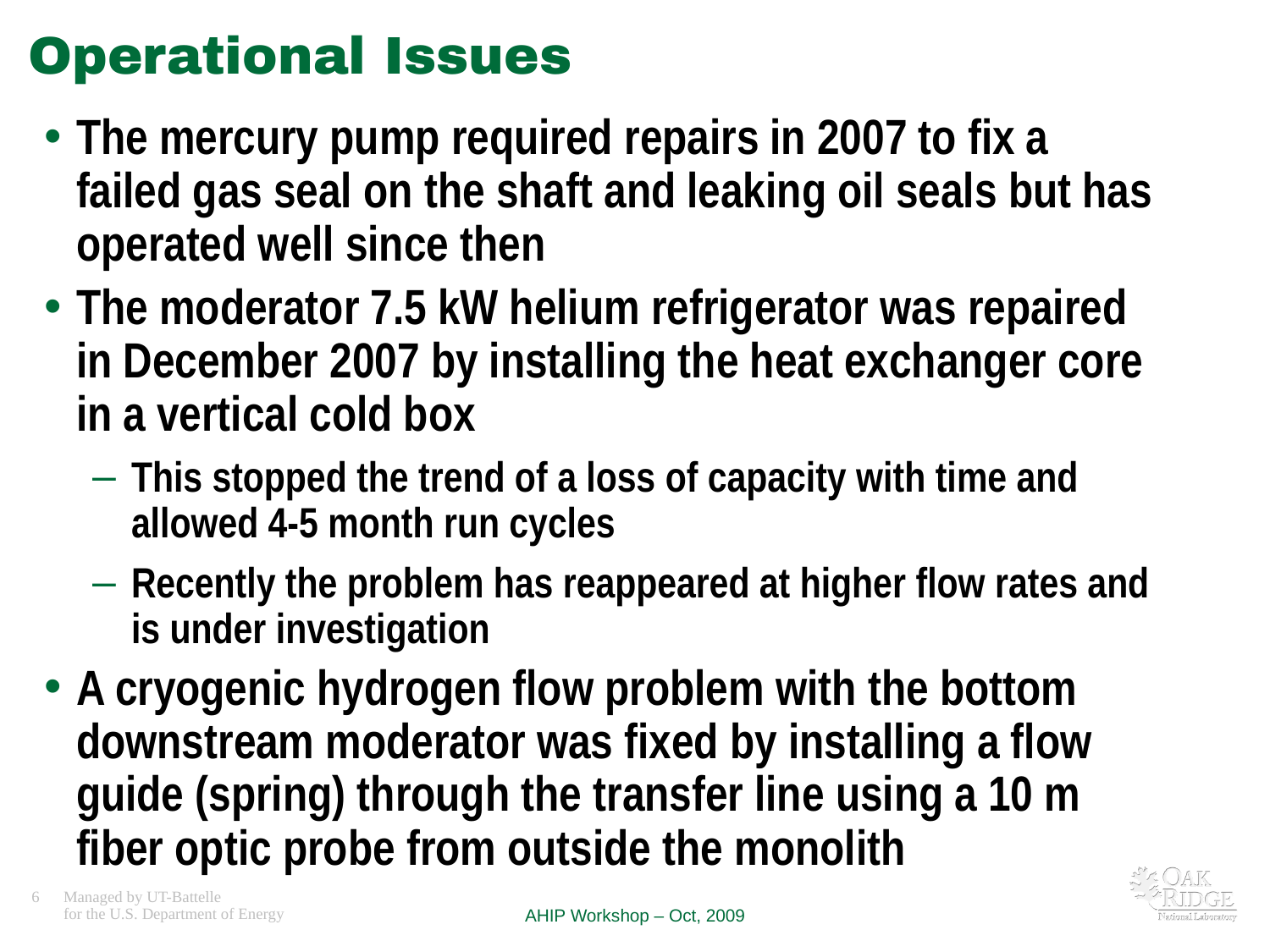

# Operational Issues
The mercury pump required repairs in 2007 to fix a failed gas seal on the shaft and leaking oil seals but has operated well since then
The moderator 7.5 kW helium refrigerator was repaired in December 2007 by installing the heat exchanger core in a vertical cold box
This stopped the trend of a loss of capacity with time and allowed 4-5 month run cycles
Recently the problem has reappeared at higher flow rates and is under investigation
A cryogenic hydrogen flow problem with the bottom downstream moderator was fixed by installing a flow guide (spring) through the transfer line using a 10 m fiber optic probe from outside the monolith